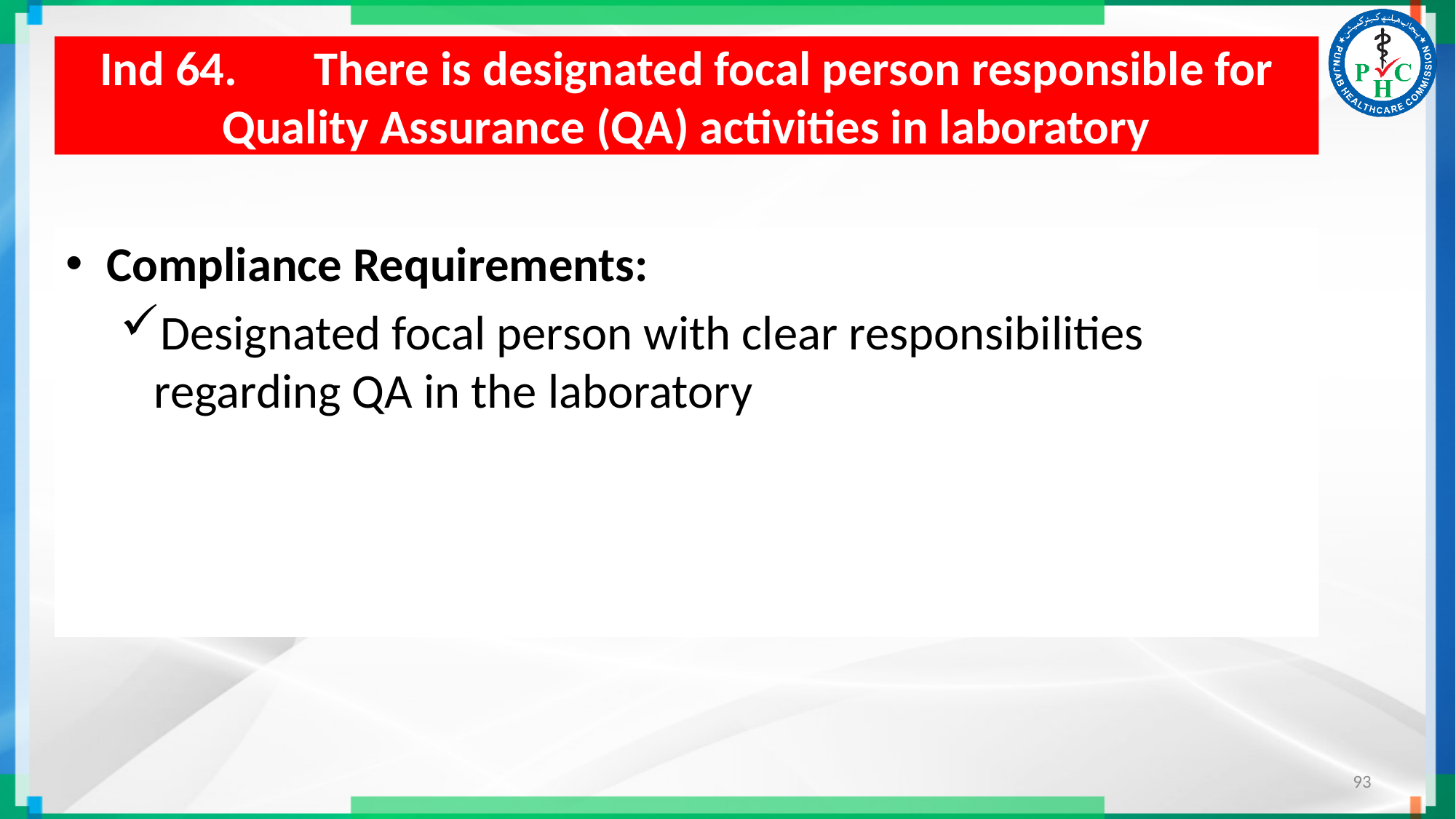

# Ind 64.       There is designated focal person responsible for Quality Assurance (QA) activities in laboratory
Compliance Requirements:
Designated focal person with clear responsibilities regarding QA in the laboratory
93